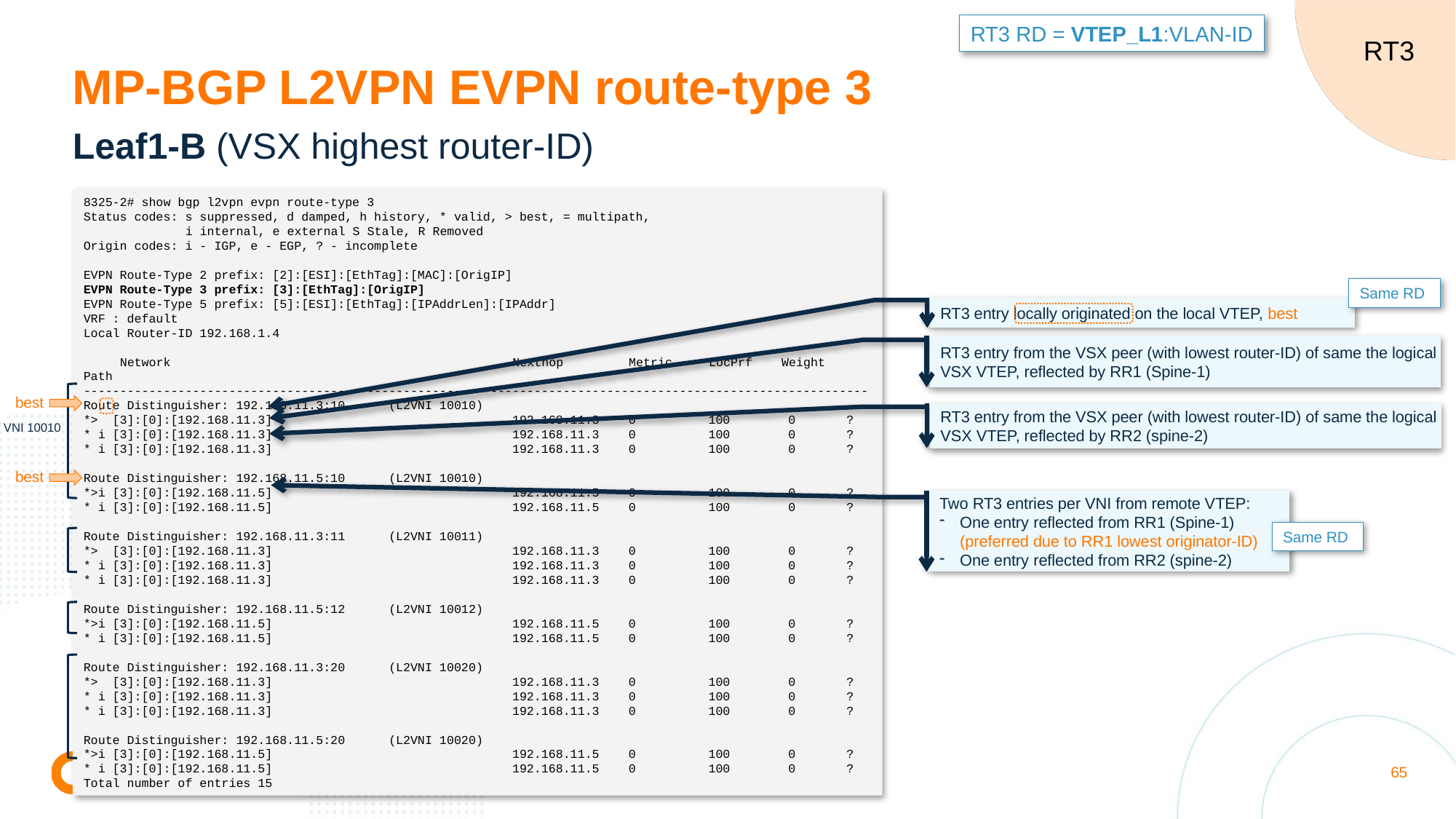

RT3 RD = VTEP_L1:VLAN-ID
RT3
# MP-BGP L2VPN EVPN route-type 3
Leaf1-B (VSX highest router-ID)
8325-2# show bgp l2vpn evpn route-type 3
Status codes: s suppressed, d damped, h history, * valid, > best, = multipath,
              i internal, e external S Stale, R Removed
Origin codes: i - IGP, e - EGP, ? - incomplete

EVPN Route-Type 2 prefix: [2]:[ESI]:[EthTag]:[MAC]:[OrigIP]
EVPN Route-Type 3 prefix: [3]:[EthTag]:[OrigIP]
EVPN Route-Type 5 prefix: [5]:[ESI]:[EthTag]:[IPAddrLen]:[IPAddr]
VRF : default
Local Router-ID 192.168.1.4

     Network                                               Nexthop         Metric     LocPrf    Weight   Path
------------------------------------------------------------------------------------------------------------
Route Distinguisher: 192.168.11.3:10      (L2VNI 10010)
*>  [3]:[0]:[192.168.11.3]                                 192.168.11.3    0          100        0       ?
* i [3]:[0]:[192.168.11.3]                                 192.168.11.3    0          100        0       ?
* i [3]:[0]:[192.168.11.3]                                 192.168.11.3    0          100        0       ?

Route Distinguisher: 192.168.11.5:10      (L2VNI 10010)
*>i [3]:[0]:[192.168.11.5]                                 192.168.11.5    0          100        0       ?
* i [3]:[0]:[192.168.11.5]                                 192.168.11.5    0          100        0       ?

Route Distinguisher: 192.168.11.3:11      (L2VNI 10011)
*>  [3]:[0]:[192.168.11.3]                                 192.168.11.3    0          100        0       ?
* i [3]:[0]:[192.168.11.3]                                 192.168.11.3    0          100        0       ?
* i [3]:[0]:[192.168.11.3]                                 192.168.11.3    0          100        0       ?

Route Distinguisher: 192.168.11.5:12      (L2VNI 10012)
*>i [3]:[0]:[192.168.11.5]                                 192.168.11.5    0          100        0       ?
* i [3]:[0]:[192.168.11.5]                                 192.168.11.5    0          100        0       ?

Route Distinguisher: 192.168.11.3:20      (L2VNI 10020)
*>  [3]:[0]:[192.168.11.3]                                 192.168.11.3    0          100        0       ?
* i [3]:[0]:[192.168.11.3]                                 192.168.11.3    0          100        0       ?
* i [3]:[0]:[192.168.11.3]                                 192.168.11.3    0          100        0       ?

Route Distinguisher: 192.168.11.5:20      (L2VNI 10020)
*>i [3]:[0]:[192.168.11.5]                                 192.168.11.5    0          100        0       ?
* i [3]:[0]:[192.168.11.5]                                 192.168.11.5    0          100        0       ?
Total number of entries 15
Same RD
RT3 entry locally originated on the local VTEP, best

RT3 entry from the VSX peer (with lowest router-ID) of same the logical VSX VTEP, reflected by RR1 (Spine-1)

best

RT3 entry from the VSX peer (with lowest router-ID) of same the logical VSX VTEP, reflected by RR2 (spine-2)
VNI 10010
best

Two RT3 entries per VNI from remote VTEP:
One entry reflected from RR1 (Spine-1)
(preferred due to RR1 lowest originator-ID)
One entry reflected from RR2 (spine-2)
Same RD